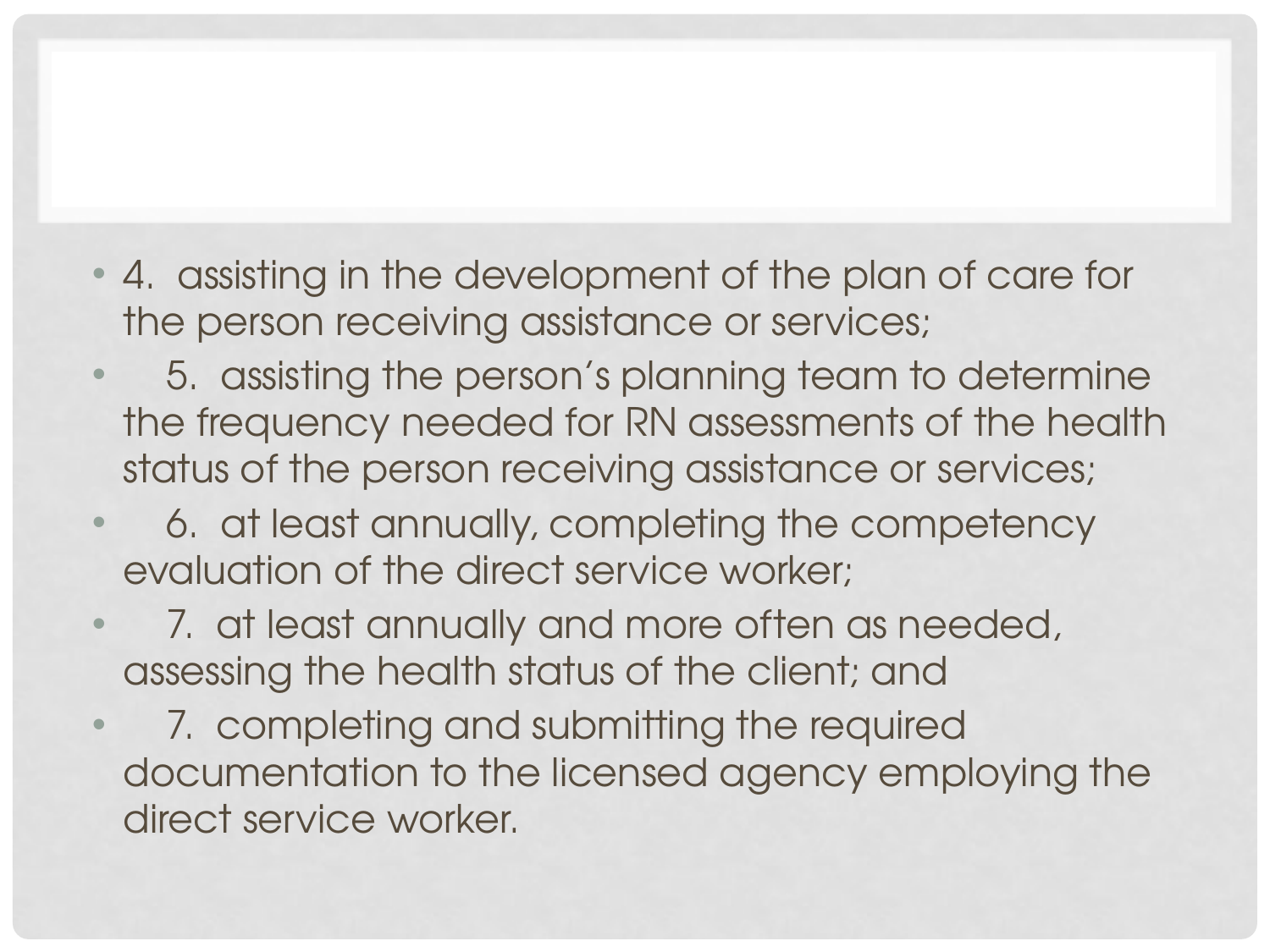

#
4.  assisting in the development of the plan of care for the person receiving assistance or services;
    5.  assisting the person’s planning team to determine the frequency needed for RN assessments of the health status of the person receiving assistance or services;
    6.  at least annually, completing the competency evaluation of the direct service worker;
    7.  at least annually and more often as needed, assessing the health status of the client; and
    7.  completing and submitting the required documentation to the licensed agency employing the direct service worker.